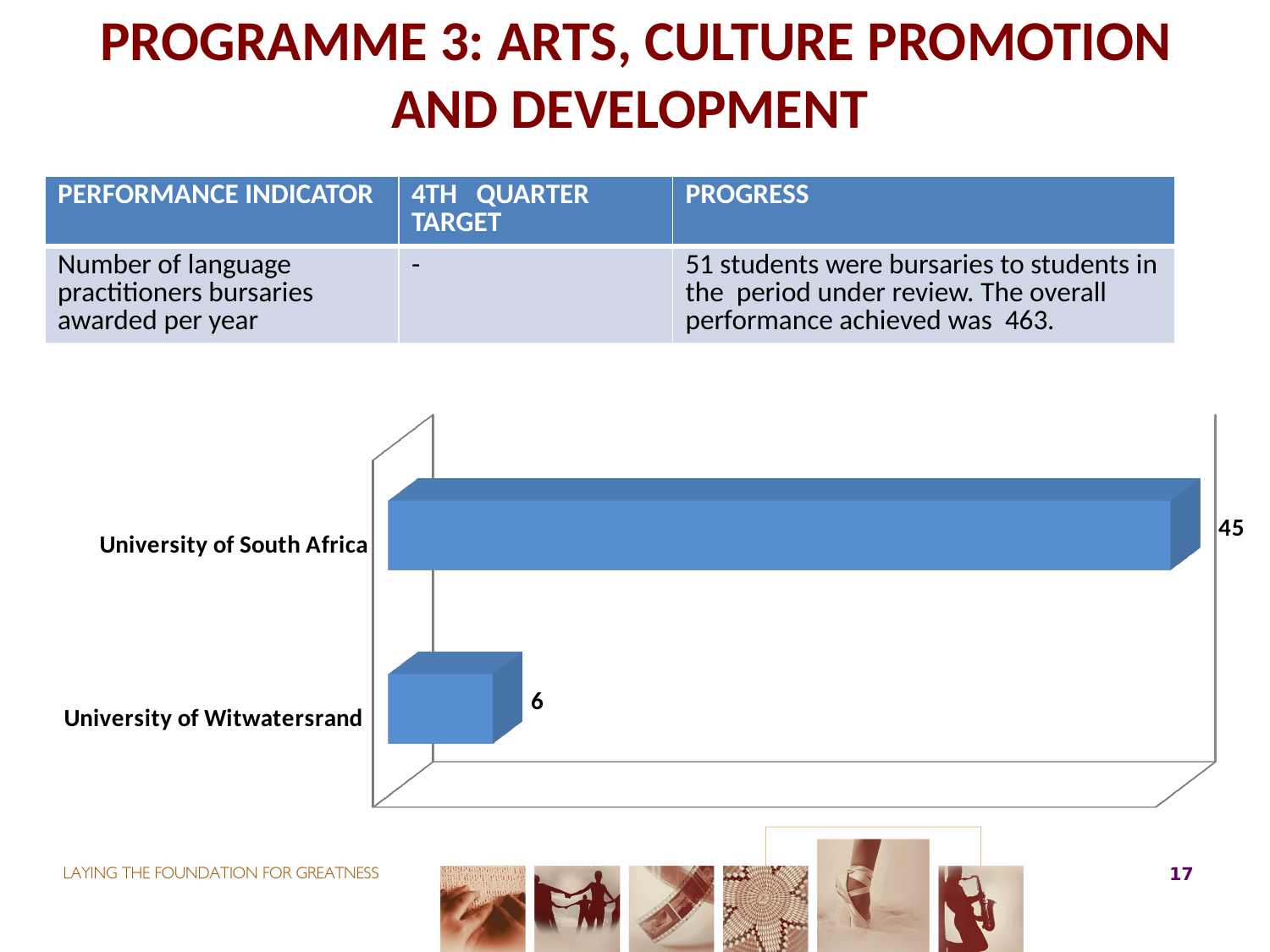

# PROGRAMME 3: ARTS, CULTURE PROMOTION AND DEVELOPMENT
| PERFORMANCE INDICATOR | 4TH QUARTER TARGET | PROGRESS |
| --- | --- | --- |
| Number of language practitioners bursaries awarded per year | - | 51 students were bursaries to students in the period under review. The overall performance achieved was 463. |

[unsupported chart]

17